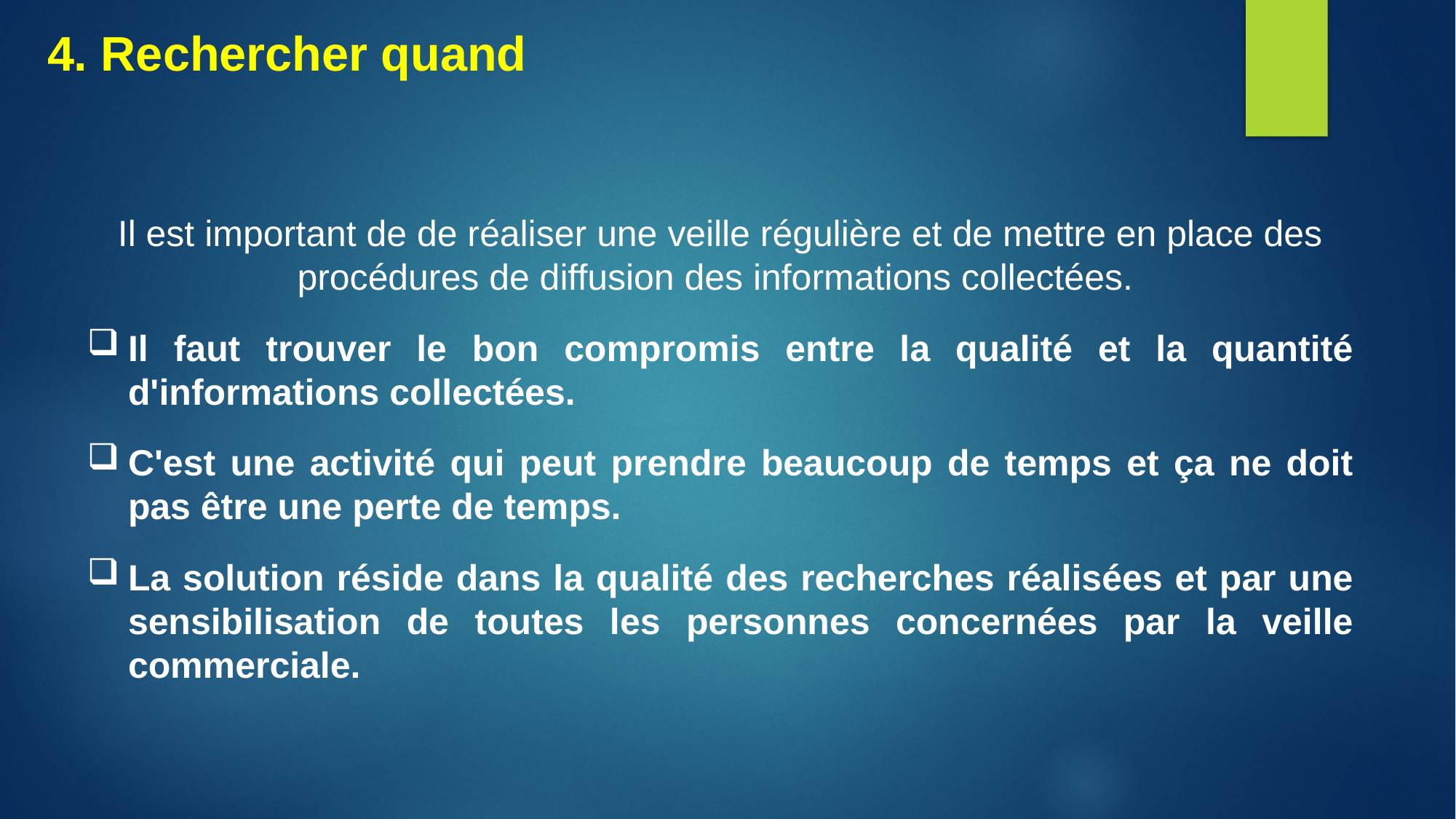

4. Rechercher quand
Il est important de de réaliser une veille régulière et de mettre en place des procédures de diffusion des informations collectées.
Il faut trouver le bon compromis entre la qualité et la quantité d'informations collectées.
C'est une activité qui peut prendre beaucoup de temps et ça ne doit pas être une perte de temps.
La solution réside dans la qualité des recherches réalisées et par une sensibilisation de toutes les personnes concernées par la veille commerciale.